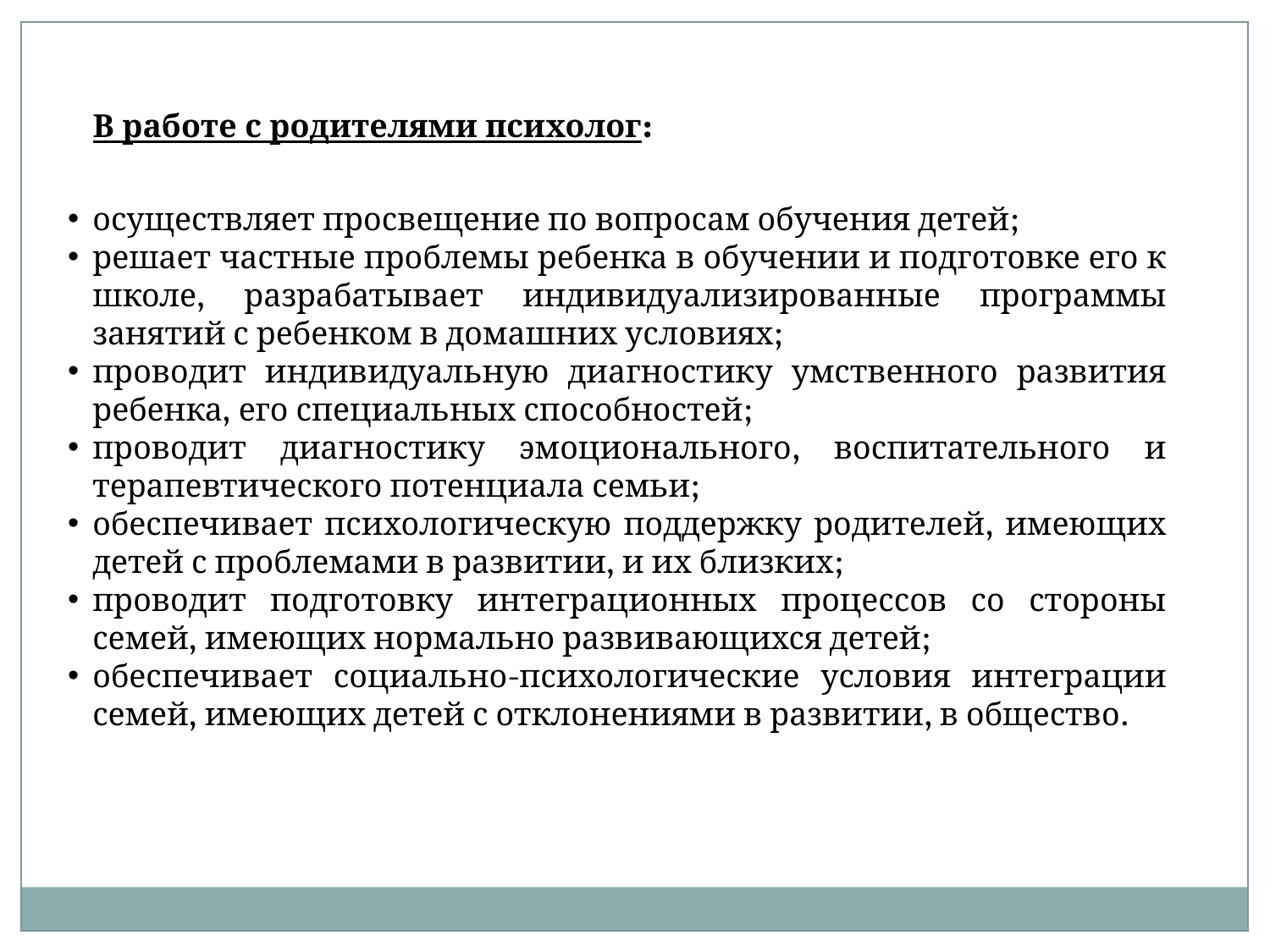

В работе с родителями психолог:

осуществляет просвещение по вопросам обучения детей;
решает частные проблемы ребенка в обучении и подготовке его к школе, разрабатывает индивидуализированные программы занятий с ребенком в домашних условиях;
проводит индивидуальную диагностику умственного развития ребенка, его специальных способностей;
проводит диагностику эмоционального, воспитательного и терапевтического потенциала семьи;
обеспечивает психологическую поддержку родителей, имеющих детей с проблемами в развитии, и их близких;
проводит подготовку интеграционных процессов со стороны семей, имеющих нормально развивающихся детей;
обеспечивает социально-психологические условия интеграции семей, имеющих детей с отклонениями в развитии, в общество.